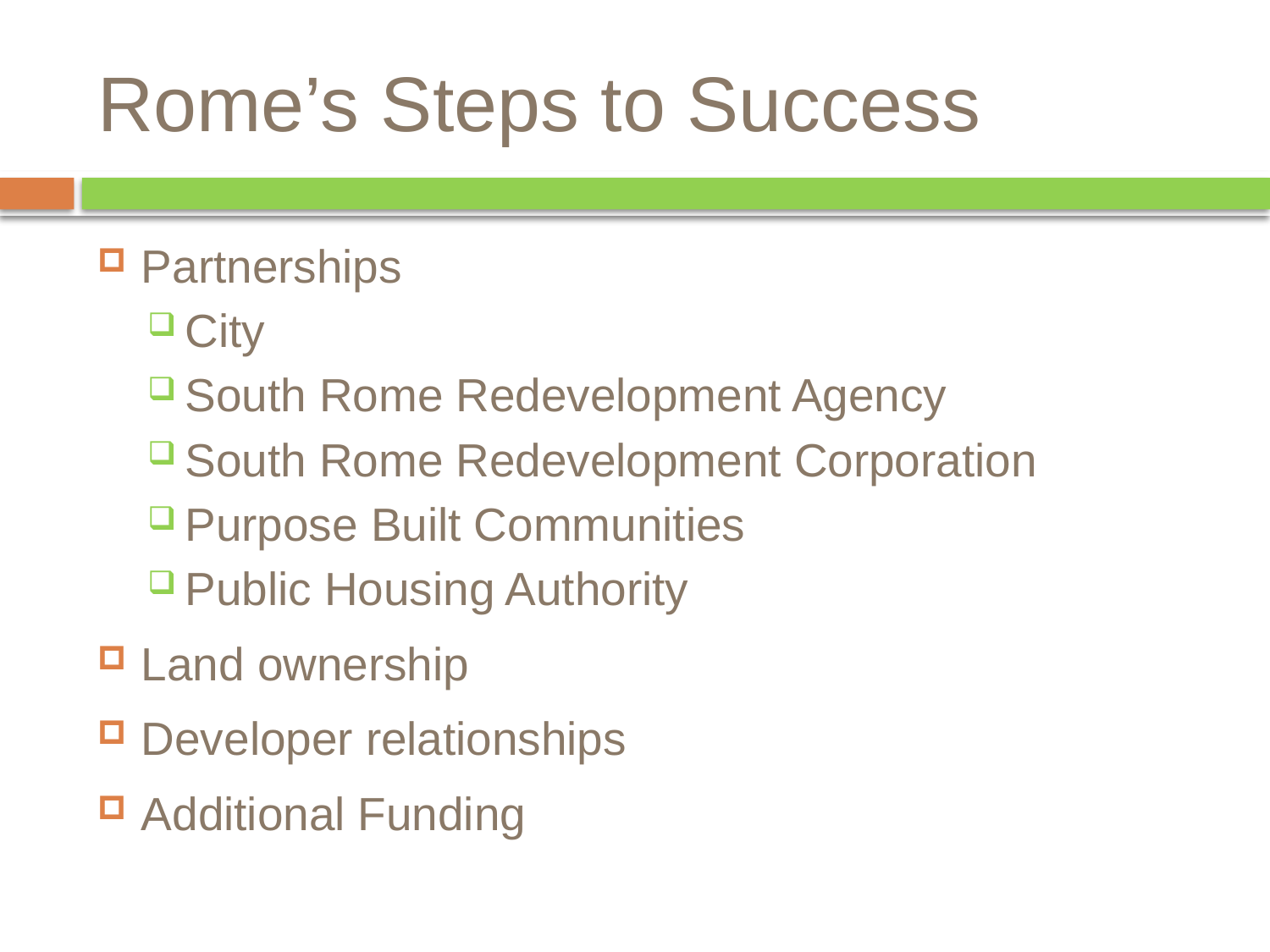

# Rome’s Steps to Success
Partnerships
City
South Rome Redevelopment Agency
South Rome Redevelopment Corporation
Purpose Built Communities
Public Housing Authority
Land ownership
Developer relationships
Additional Funding